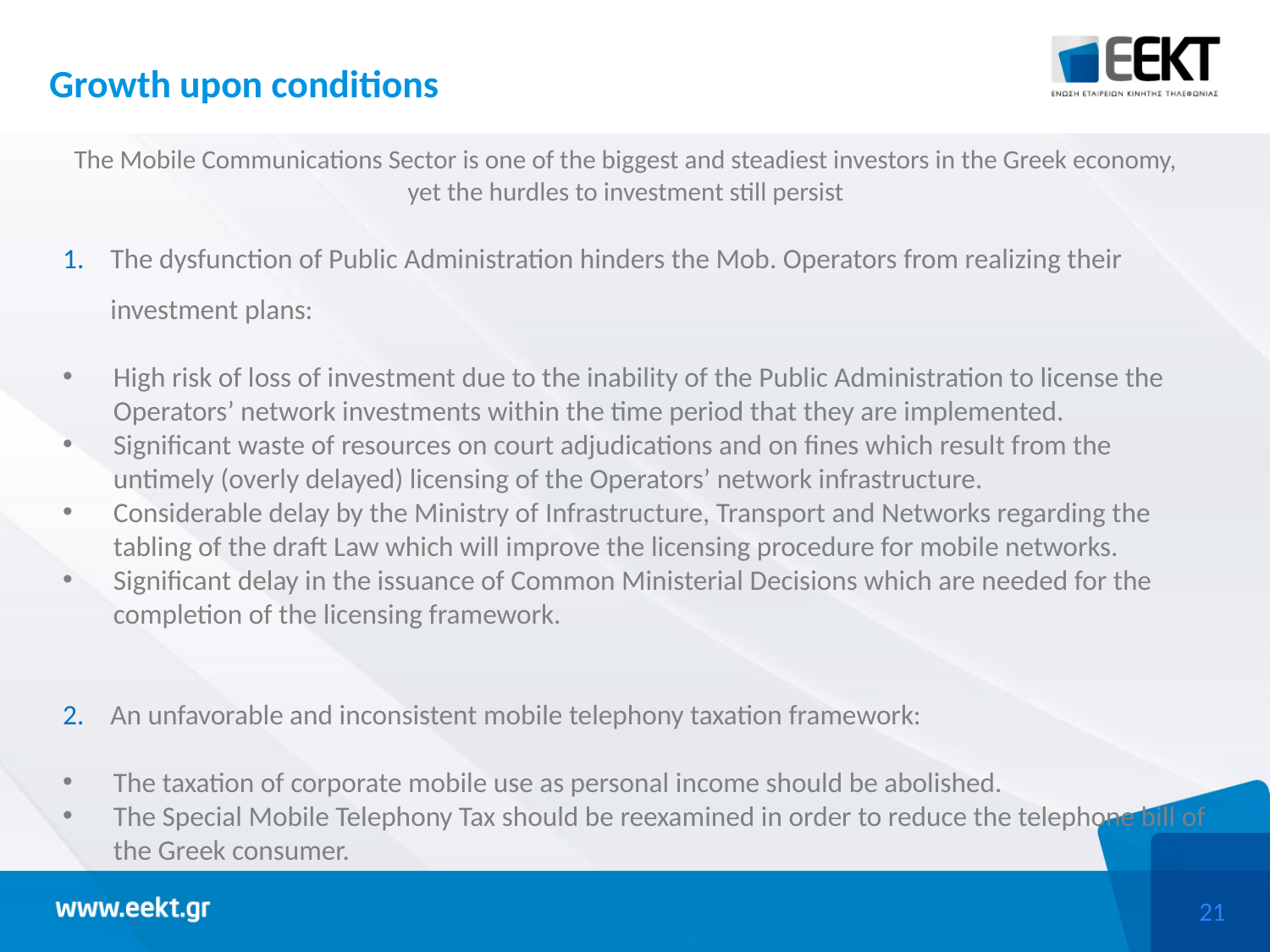

Growth upon conditions
The Mobile Communications Sector is one of the biggest and steadiest investors in the Greek economy, yet the hurdles to investment still persist
The dysfunction of Public Administration hinders the Mob. Operators from realizing their investment plans:

High risk of loss of investment due to the inability of the Public Administration to license the Operators’ network investments within the time period that they are implemented.
Significant waste of resources on court adjudications and on fines which result from the untimely (overly delayed) licensing of the Operators’ network infrastructure.
Considerable delay by the Ministry of Infrastructure, Transport and Networks regarding the tabling of the draft Law which will improve the licensing procedure for mobile networks.
Significant delay in the issuance of Common Ministerial Decisions which are needed for the completion of the licensing framework.

An unfavorable and inconsistent mobile telephony taxation framework:

The taxation of corporate mobile use as personal income should be abolished.
The Special Mobile Telephony Tax should be reexamined in order to reduce the telephone bill of the Greek consumer.